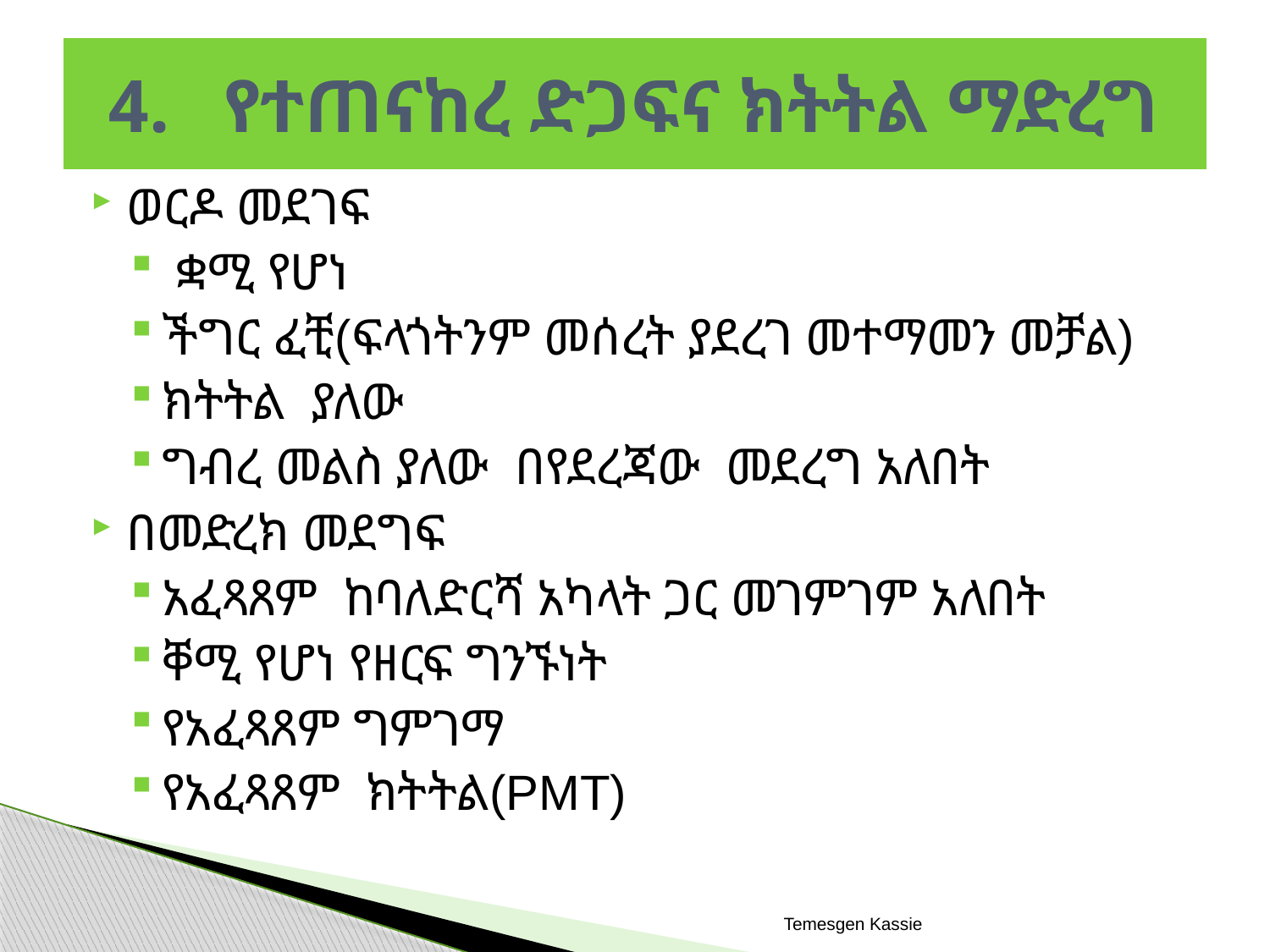

# የተጠናከረ ድጋፍና ክትትል ማድረግ
ወርዶ መደገፍ
 ቋሚ የሆነ
ችግር ፈቺ(ፍላጎትንም መሰረት ያደረገ መተማመን መቻል)
ክትትል  ያለው
ግብረ መልስ ያለው  በየደረጃው  መደረግ አለበት
በመድረክ መደግፍ
አፈጻጸም  ከባለድርሻ አካላት ጋር መገምገም አለበት
ቐሚ የሆነ የዘርፍ ግንኙነት
የአፈጻጸም ግምገማ
የአፈጻጸም  ክትትል(PMT)
Temesgen Kassie